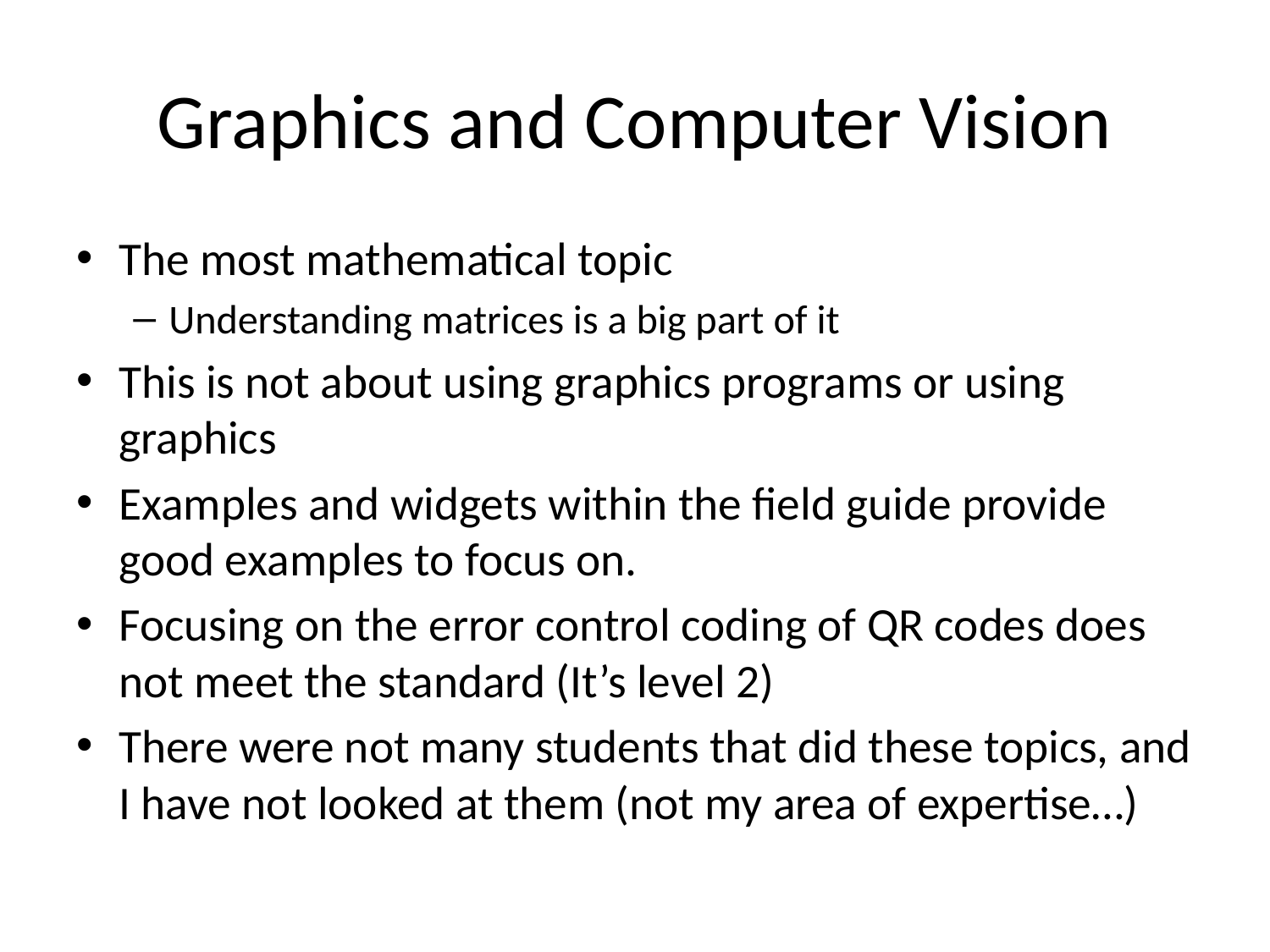

# Graphics and Computer Vision
The most mathematical topic
Understanding matrices is a big part of it
This is not about using graphics programs or using graphics
Examples and widgets within the field guide provide good examples to focus on.
Focusing on the error control coding of QR codes does not meet the standard (It’s level 2)
There were not many students that did these topics, and I have not looked at them (not my area of expertise…)